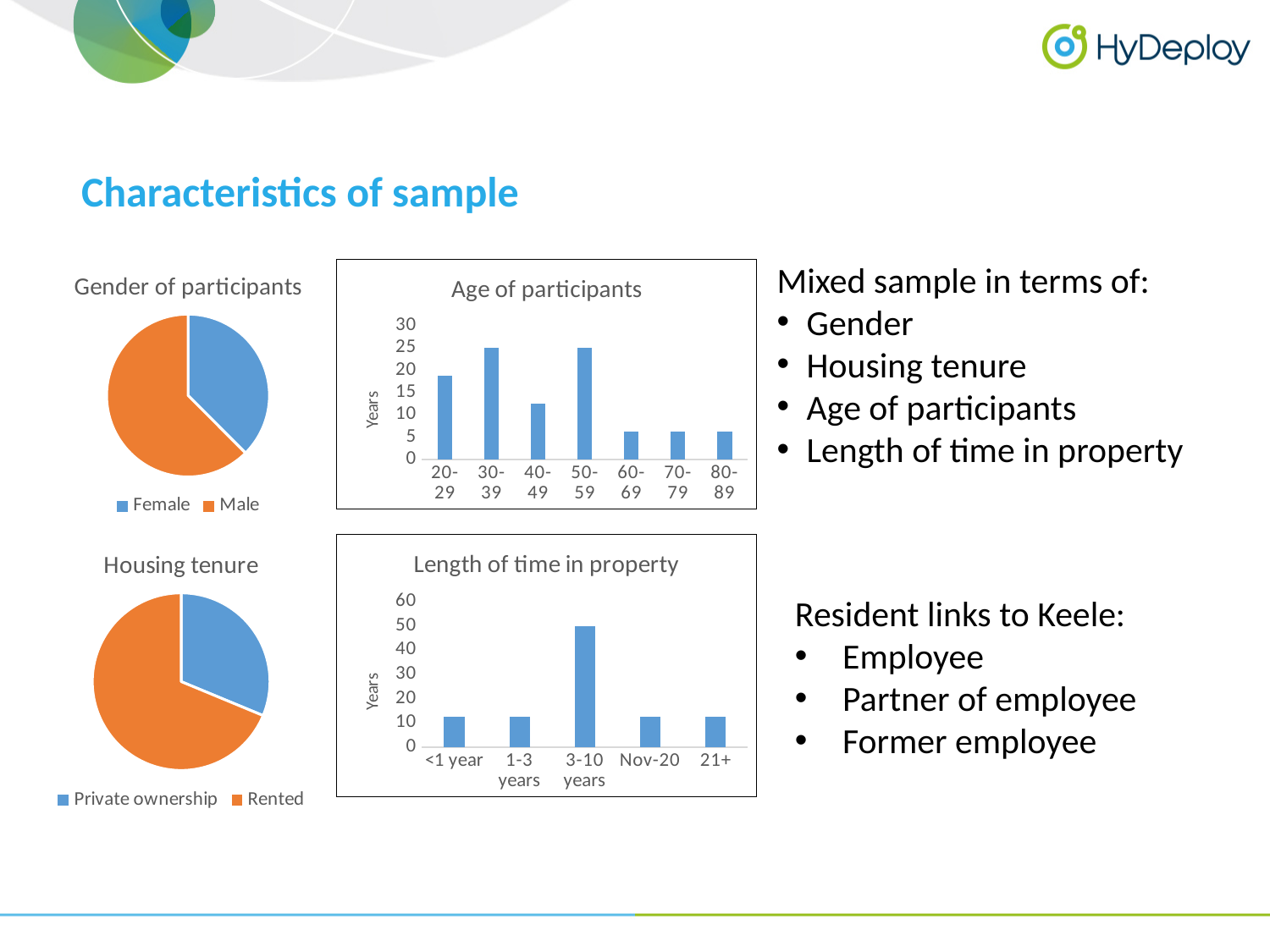

# Characteristics of sample
Mixed sample in terms of:
Gender
Housing tenure
Age of participants
Length of time in property

### Chart: Gender of participants

| Category | % |
|---|---|
| Female | 37.5 |
| Male | 62.5 |

### Chart: Age of participants

| Category |  |
|---|---|
| 20-29 | 18.75 |
| 30-39 | 25.0 |
| 40-49 | 12.5 |
| 50-59 | 25.0 |
| 60-69 | 6.25 |
| 70-79 | 6.25 |
| 80-89 | 6.25 |

### Chart: Length of time in property

| Category |  |
|---|---|
| <1 year | 12.5 |
| 1-3 years | 12.5 |
| 3-10 years | 50.0 |
| Nov-20 | 12.5 |
| 21+ | 12.5 |

### Chart: Housing tenure

| Category | % |
|---|---|
| Private ownership | 31.25 |
| Rented | 68.75 |
Resident links to Keele:
Employee
Partner of employee
Former employee